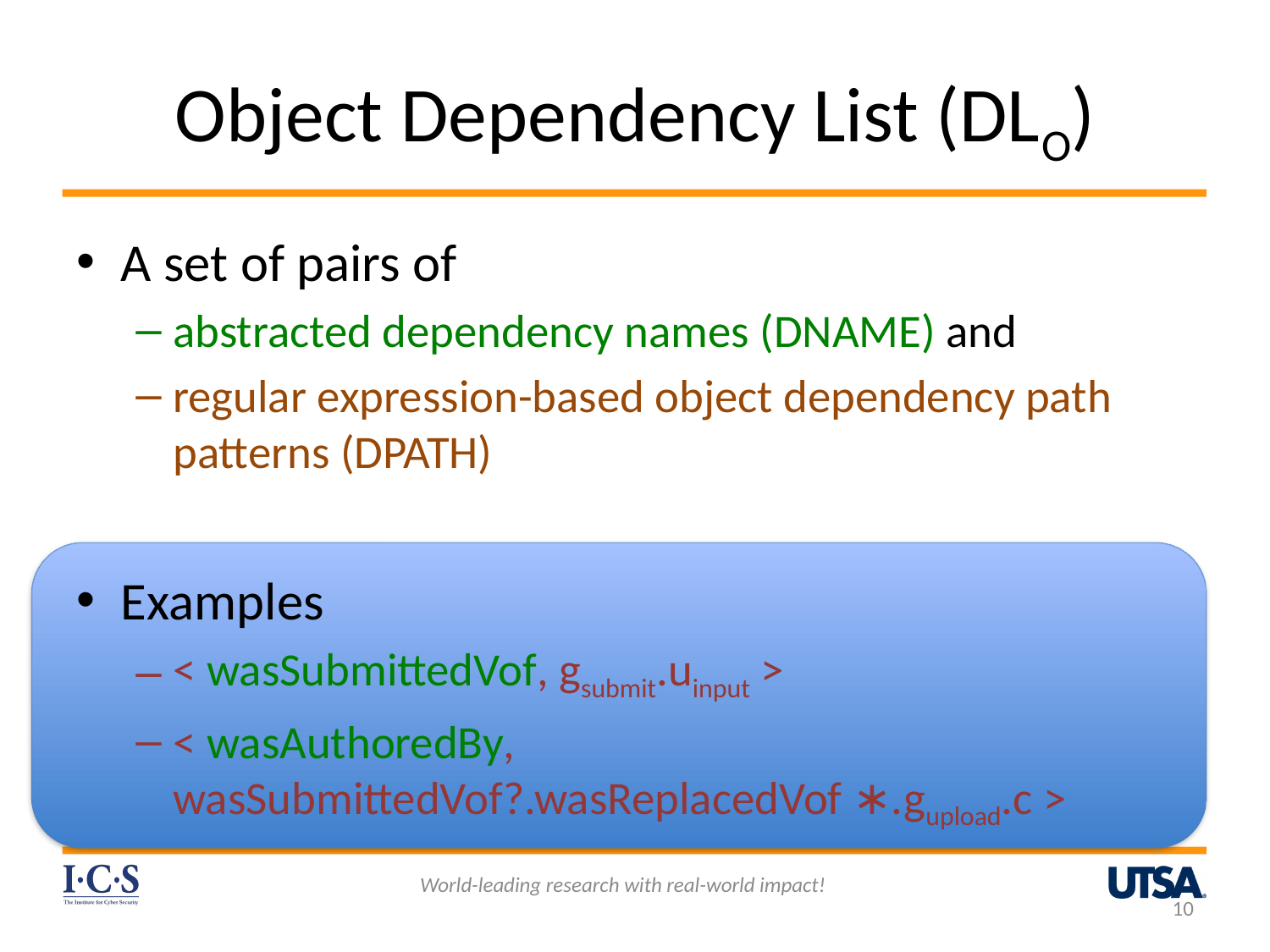

# Object Dependency List (DLO)
A set of pairs of
abstracted dependency names (DNAME) and
regular expression-based object dependency path patterns (DPATH)

Examples
< wasSubmittedVof, gsubmit.uinput >
< wasAuthoredBy, wasSubmittedVof?.wasReplacedVof ∗.gupload.c >

World-leading research with real-world impact!
10